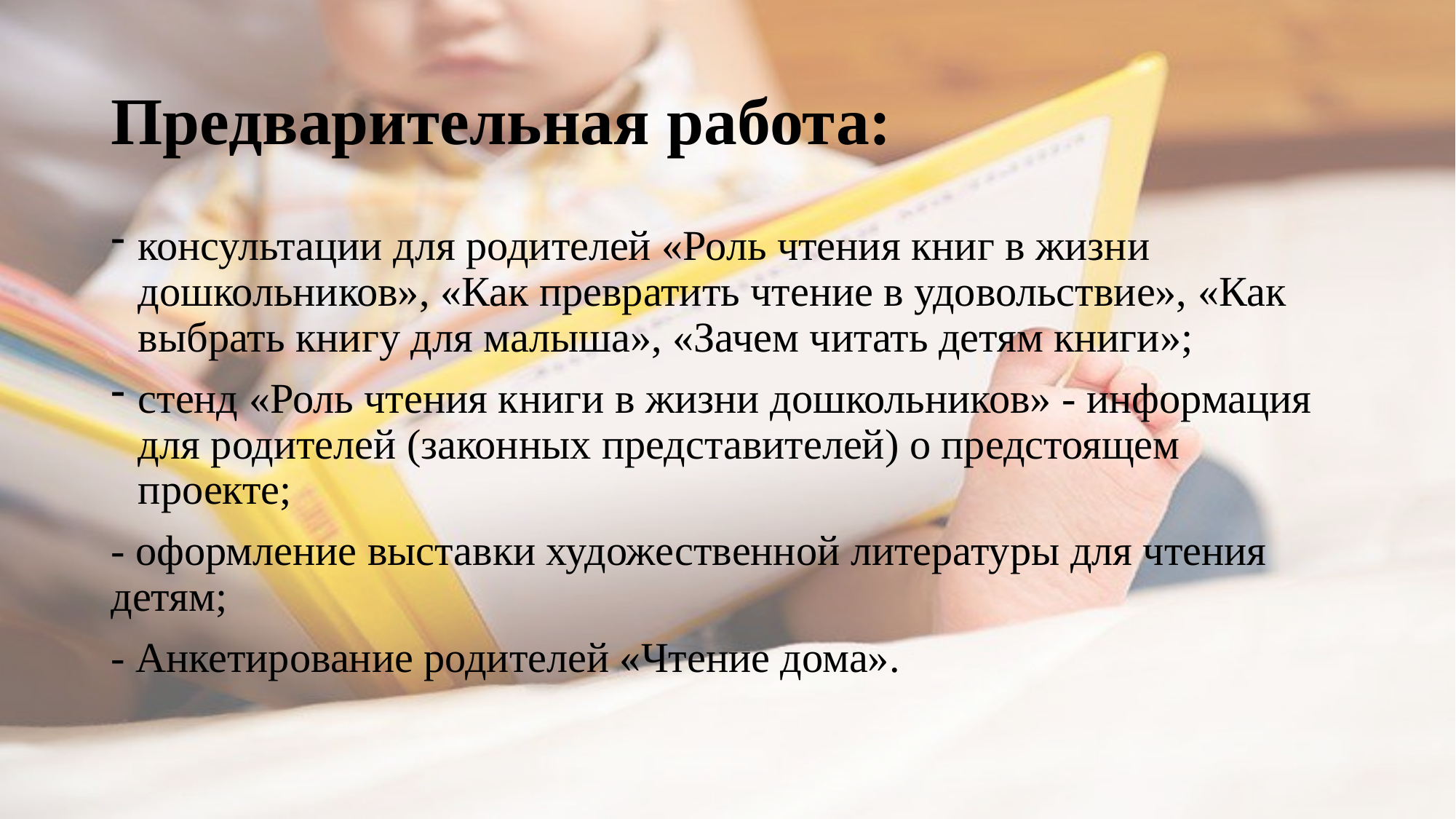

# Предварительная работа:
консультации для родителей «Роль чтения книг в жизни дошкольников», «Как превратить чтение в удовольствие», «Как выбрать книгу для малыша», «Зачем читать детям книги»;
стенд «Роль чтения книги в жизни дошкольников» - информация   для родителей (законных представителей) о предстоящем проекте;
- оформление выставки художественной литературы для чтения детям;
- Анкетирование родителей «Чтение дома».